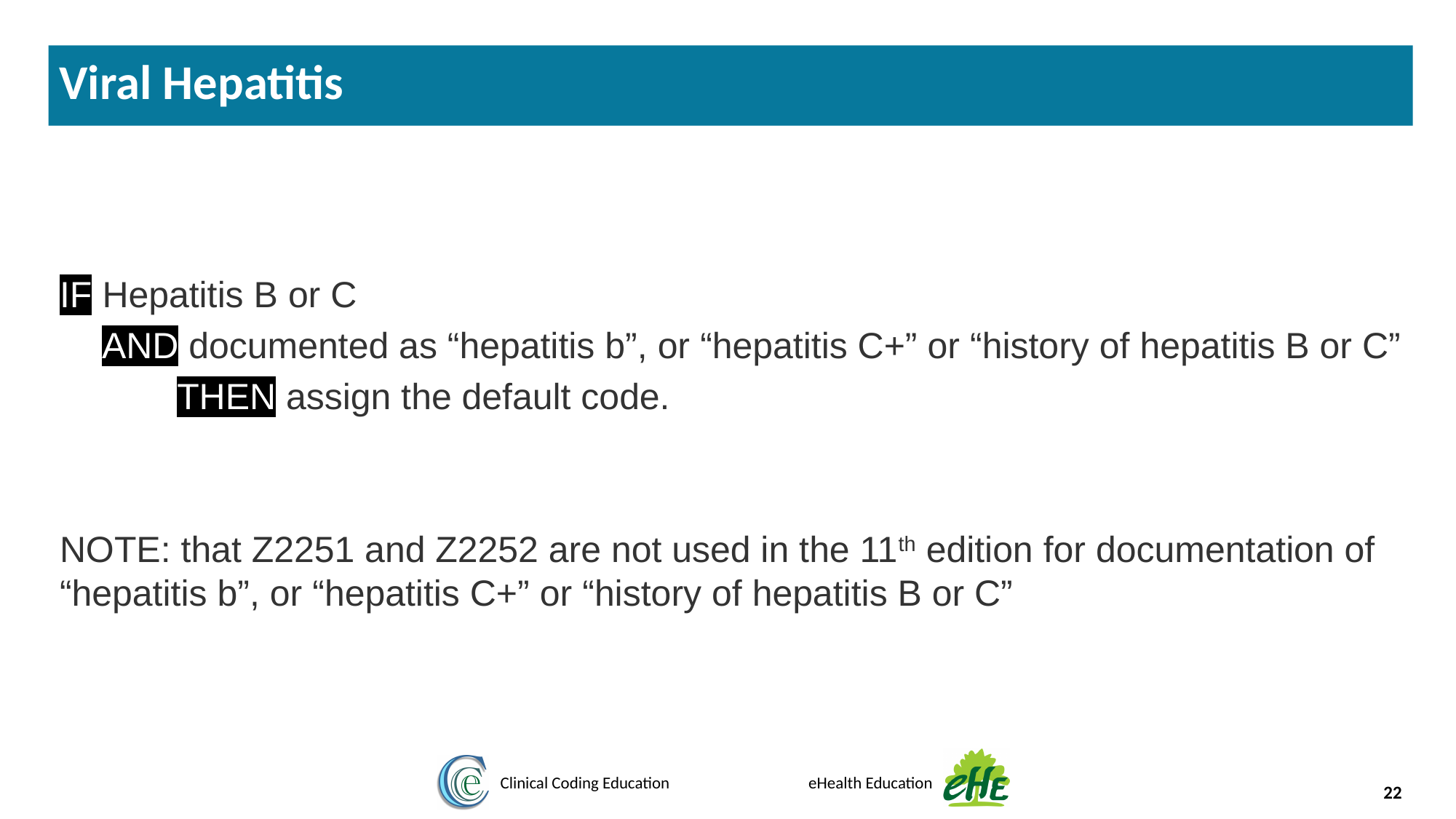

Viral Hepatitis
IF Hepatitis B or C
AND documented as “hepatitis b”, or “hepatitis C+” or “history of hepatitis B or C”
THEN assign the default code.

NOTE: that Z2251 and Z2252 are not used in the 11th edition for documentation of “hepatitis b”, or “hepatitis C+” or “history of hepatitis B or C”

22